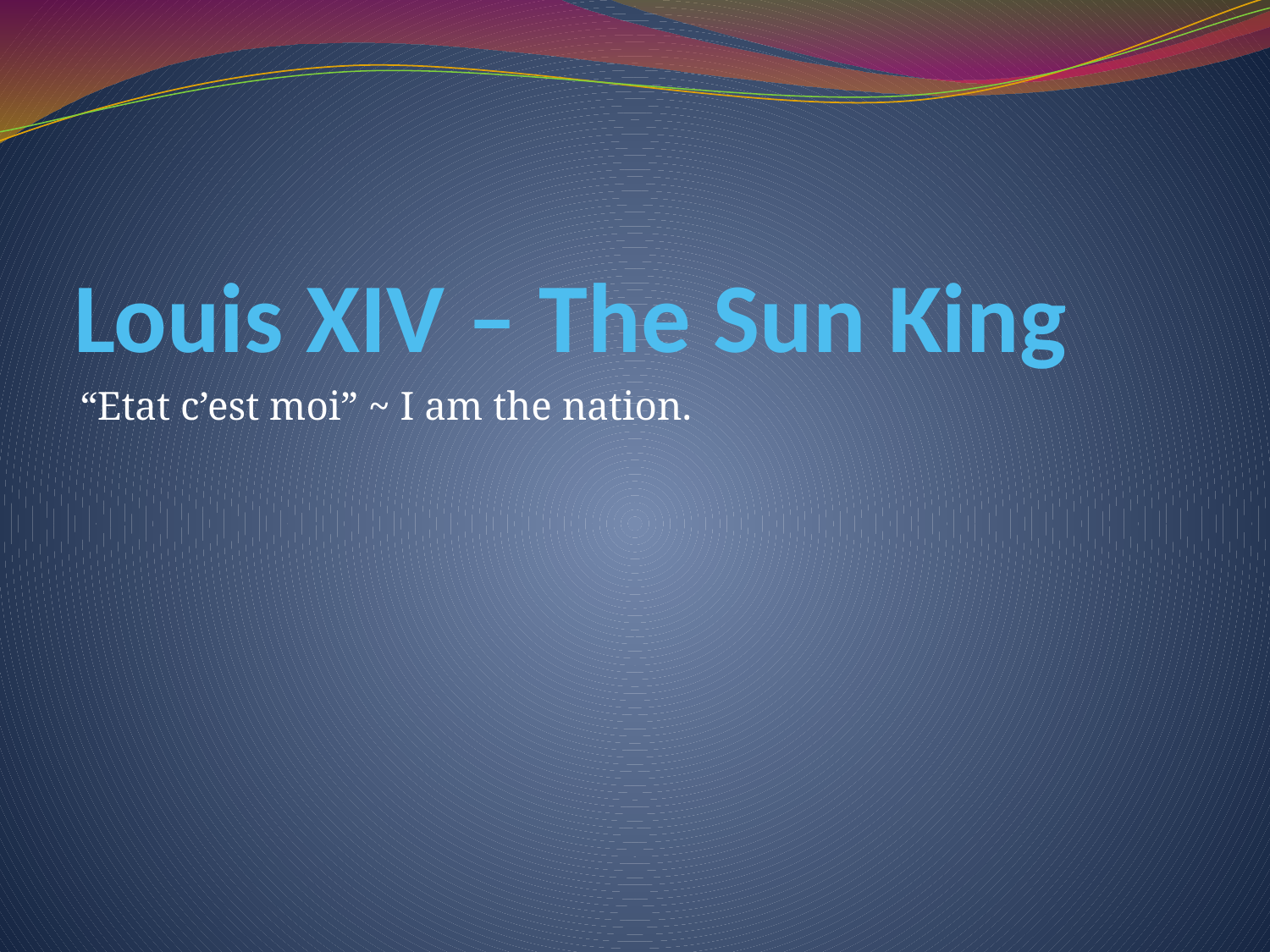

# Louis XIV – The Sun King
“Etat c’est moi” ~ I am the nation.